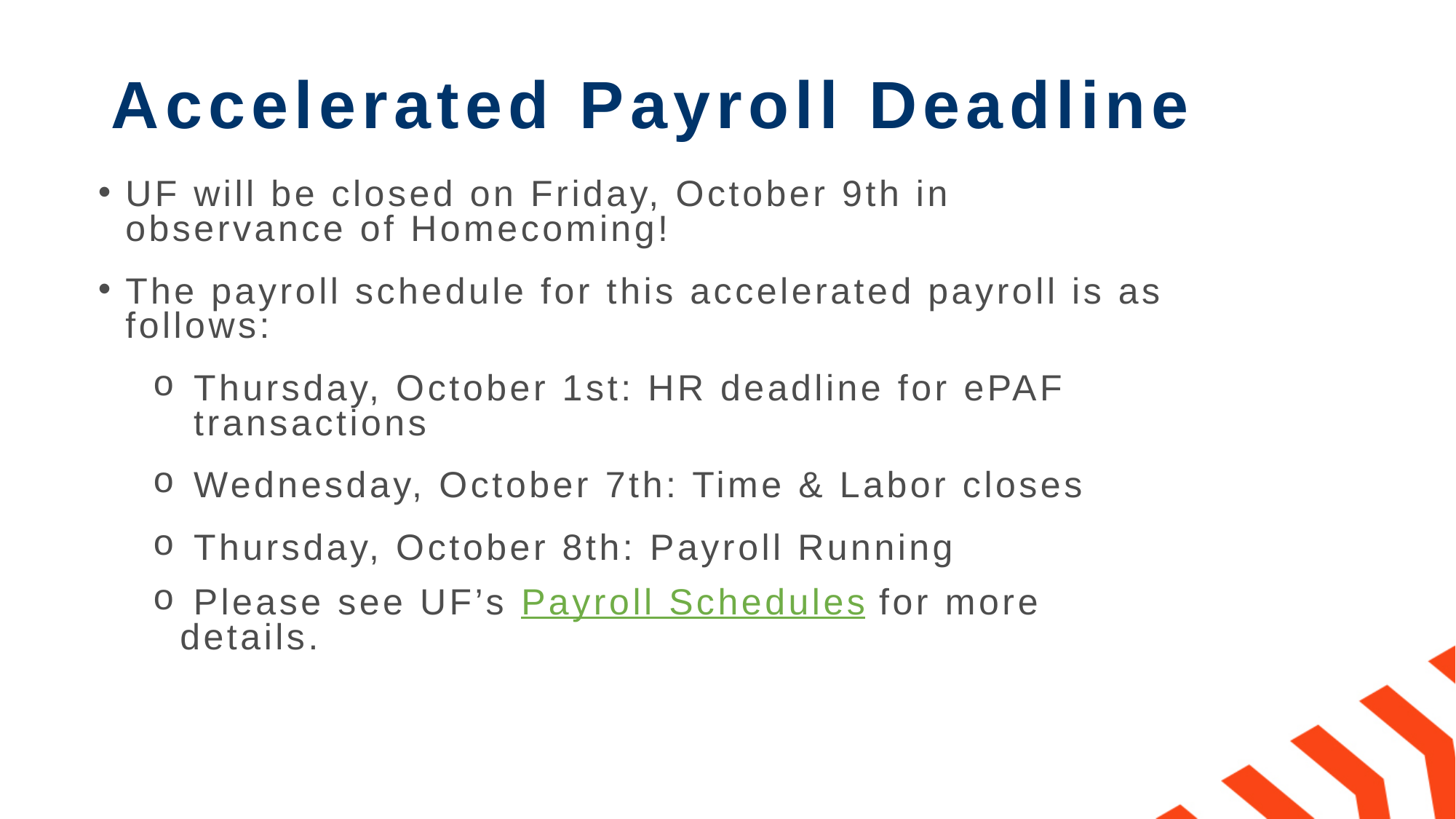

Accelerated Payroll Deadline
UF will be closed on Friday, October 9th in observance of Homecoming!
The payroll schedule for this accelerated payroll is as follows:
Thursday, October 1st: HR deadline for ePAF transactions
Wednesday, October 7th: Time & Labor closes
Thursday, October 8th: Payroll Running
 Please see UF’s Payroll Schedules for more details.